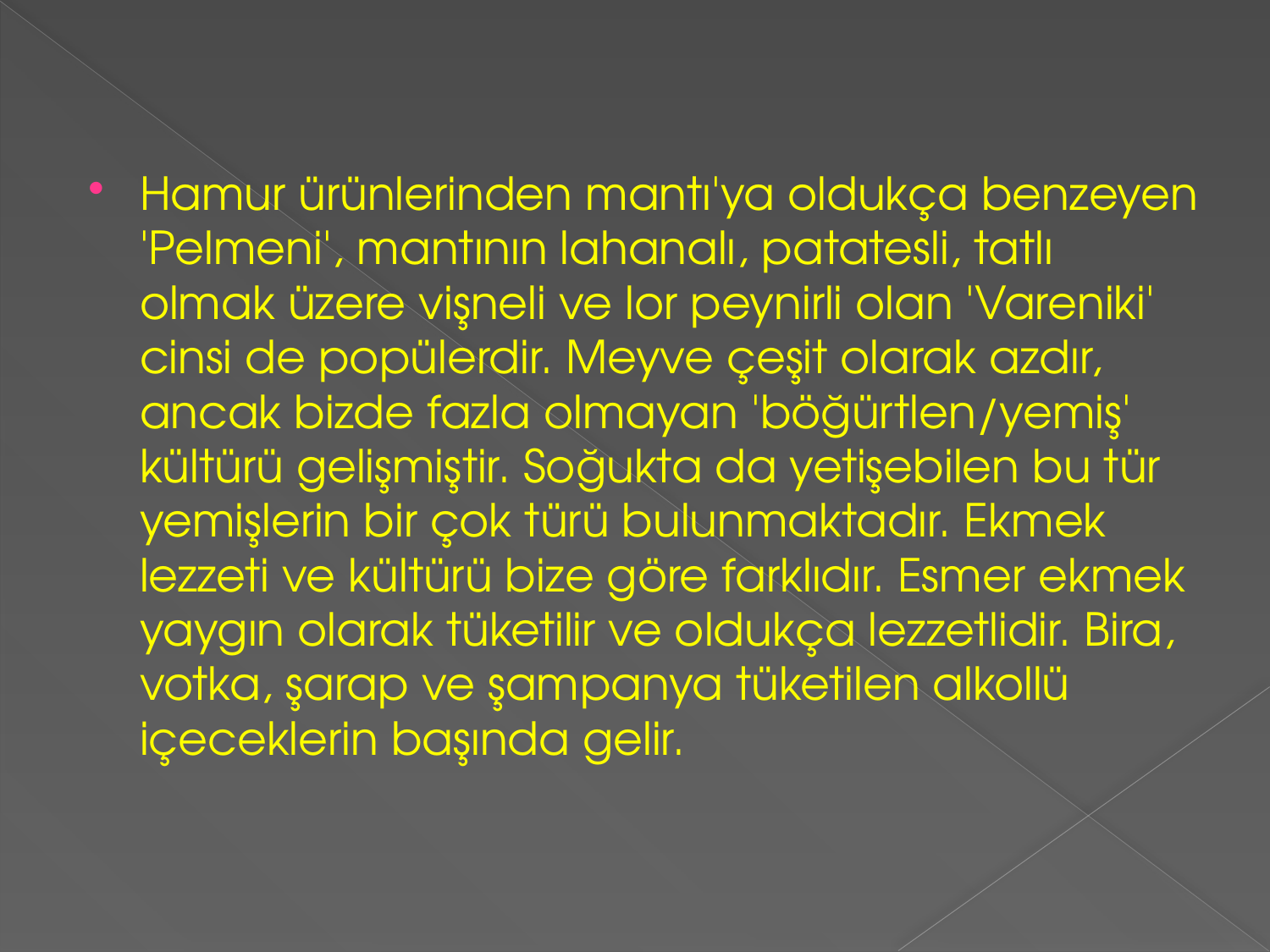

Hamur ürünlerinden mantı'ya oldukça benzeyen 'Pelmeni', mantının lahanalı, patatesli, tatlı olmak üzere vişneli ve lor peynirli olan 'Vareniki' cinsi de popülerdir. Meyve çeşit olarak azdır, ancak bizde fazla olmayan 'böğürtlen/yemiş' kültürü gelişmiştir. Soğukta da yetişebilen bu tür yemişlerin bir çok türü bulunmaktadır. Ekmek lezzeti ve kültürü bize göre farklıdır. Esmer ekmek yaygın olarak tüketilir ve oldukça lezzetlidir. Bira, votka, şarap ve şampanya tüketilen alkollü içeceklerin başında gelir.